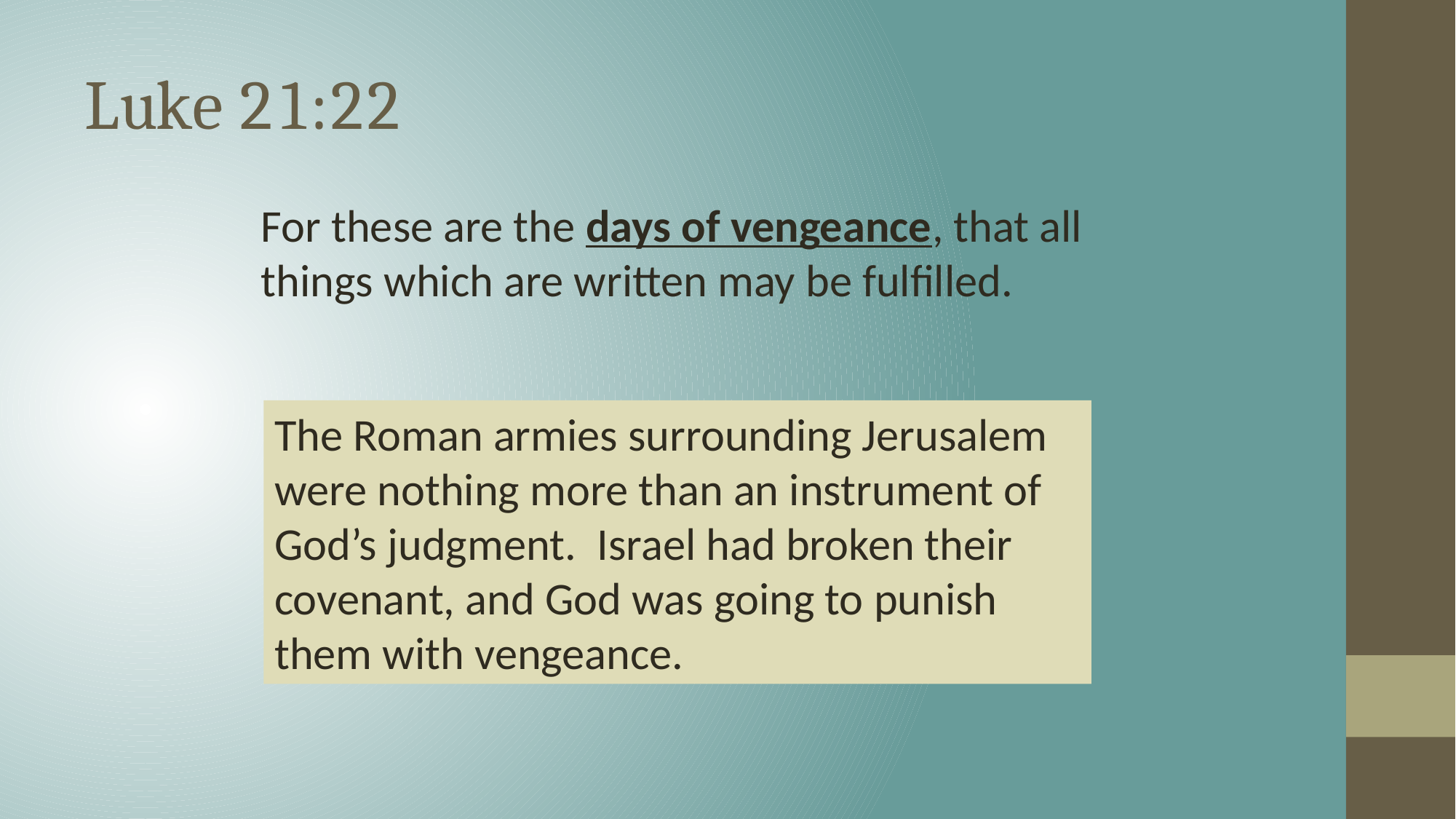

# Luke 21:22
For these are the days of vengeance, that all things which are written may be fulfilled.
The Roman armies surrounding Jerusalem were nothing more than an instrument of God’s judgment.  Israel had broken their covenant, and God was going to punish them with vengeance.